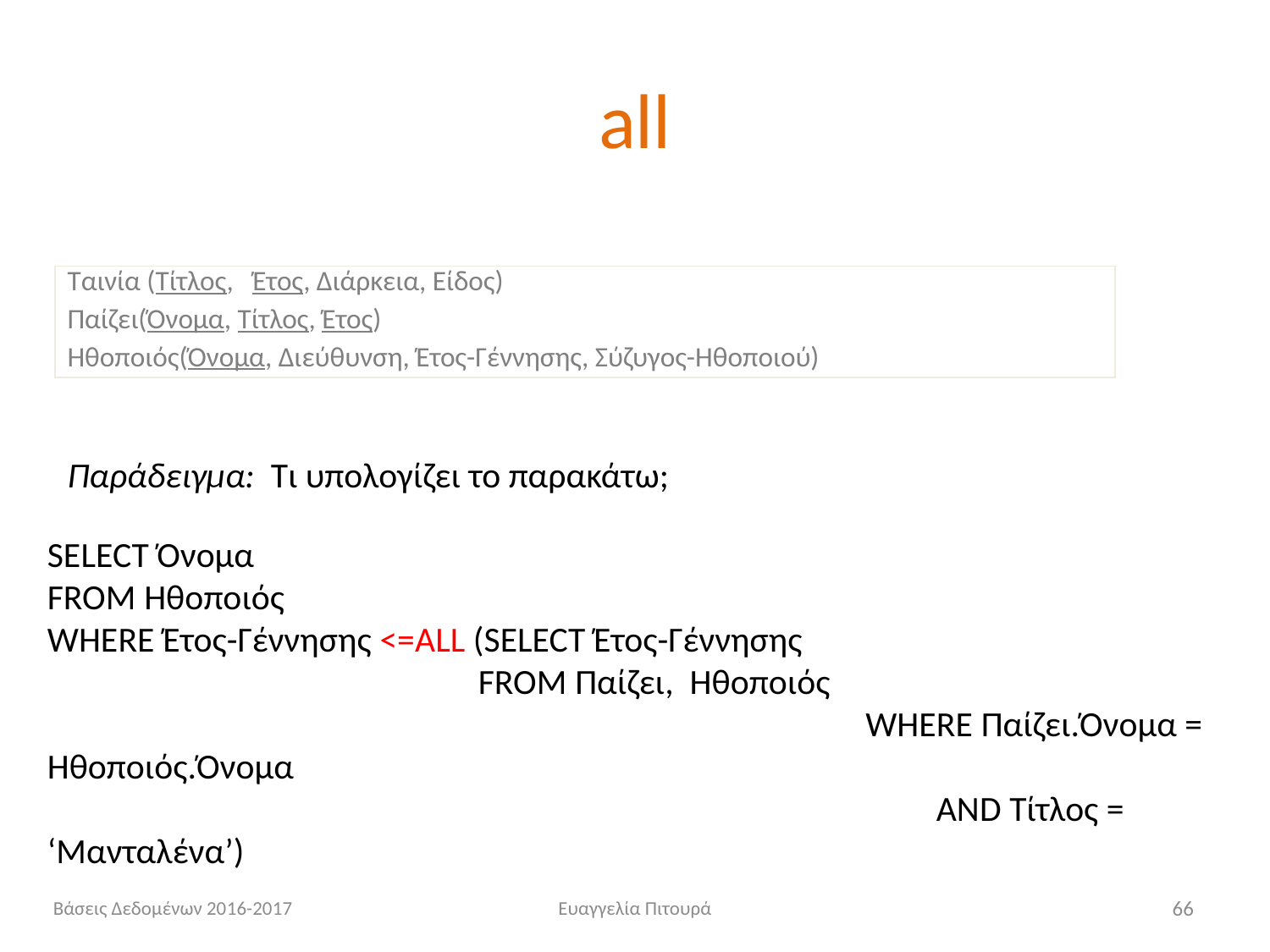

# all
Ταινία (Τίτλος,   Έτος, Διάρκεια, Είδος)
Παίζει(Όνομα, Τίτλος, Έτος)
Ηθοποιός(Όνομα, Διεύθυνση, Έτος-Γέννησης, Σύζυγος-Ηθοποιού)
Παράδειγμα:  Τι υπολογίζει το παρακάτω;
SELECT Όνομα
FROM Ηθοποιός
WHERE Έτος-Γέννησης <=ALL (SELECT Έτος-Γέννησης
                          	                      FROM Παίζει,  Ηθοποιός
			    			       WHERE Παίζει.Όνομα = Ηθοποιός.Όνομα
							AND Τίτλος = ‘Μανταλένα’)

Βάσεις Δεδομένων 2016-2017
Ευαγγελία Πιτουρά
66